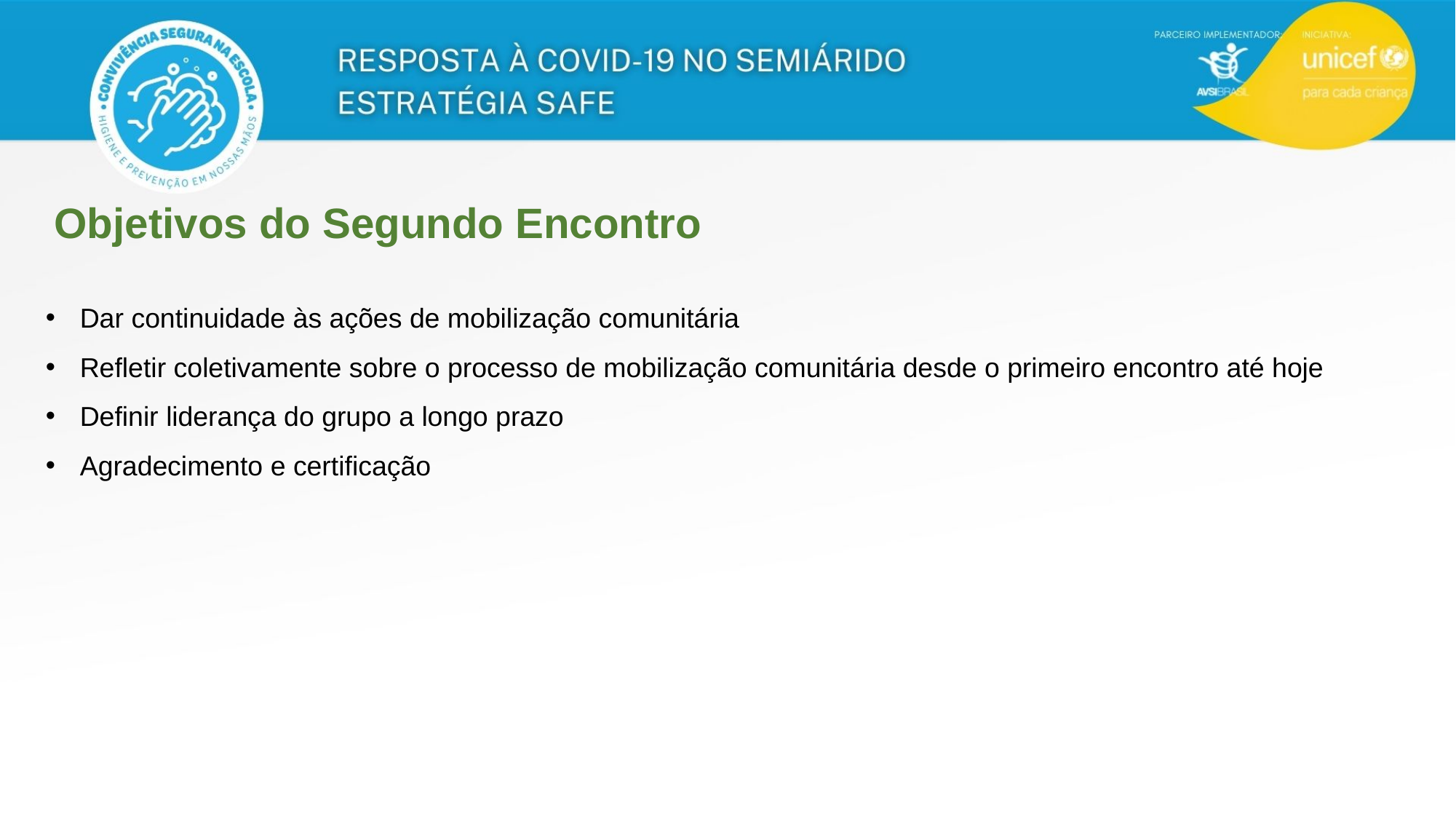

Objetivos do Segundo Encontro
Dar continuidade às ações de mobilização comunitária
Refletir coletivamente sobre o processo de mobilização comunitária desde o primeiro encontro até hoje
Definir liderança do grupo a longo prazo
Agradecimento e certificação